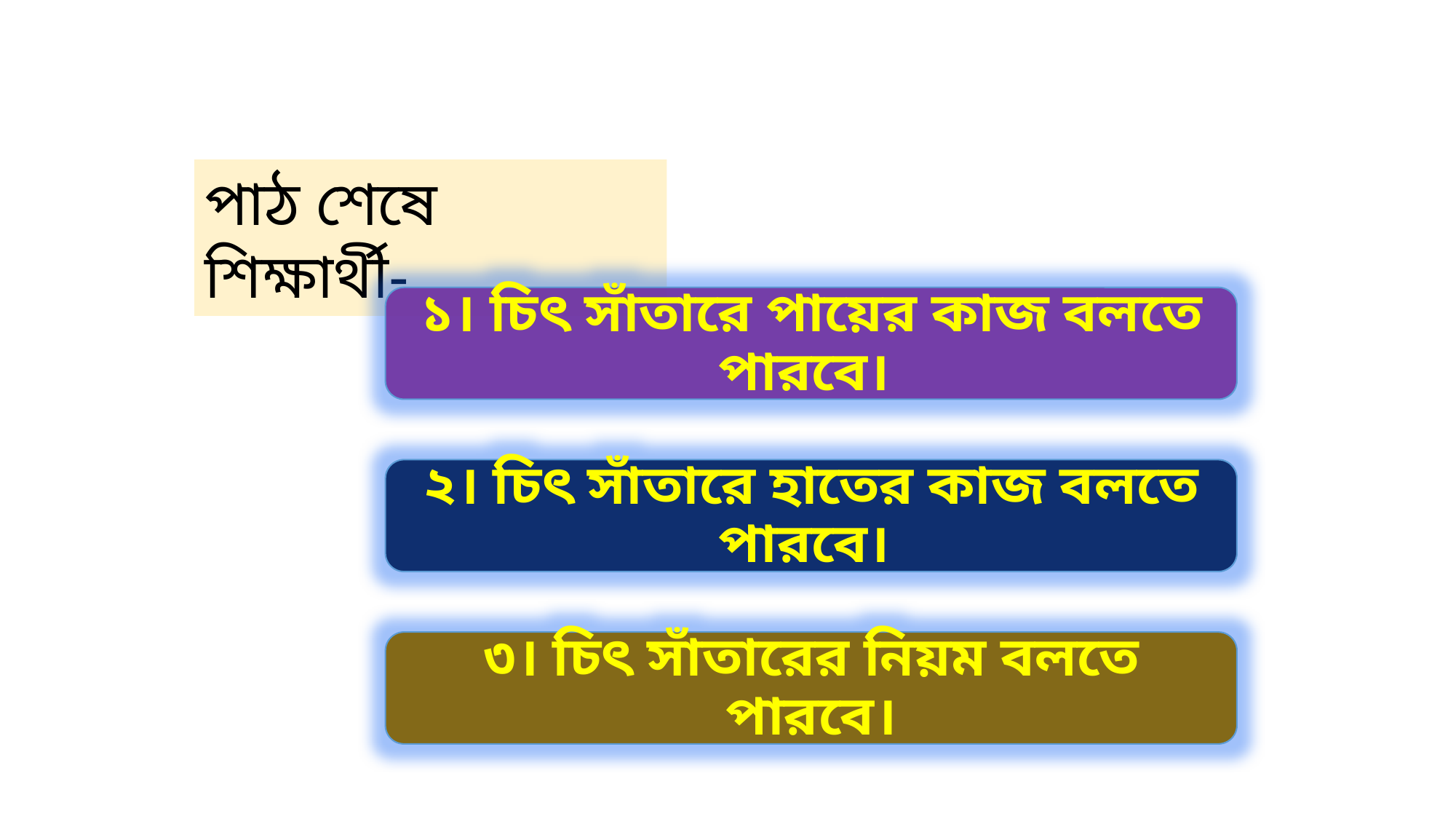

পাঠ শেষে শিক্ষার্থী-
১। চিৎ সাঁতারে পায়ের কাজ বলতে পারবে।
২। চিৎ সাঁতারে হাতের কাজ বলতে পারবে।
৩। চিৎ সাঁতারের নিয়ম বলতে পারবে।